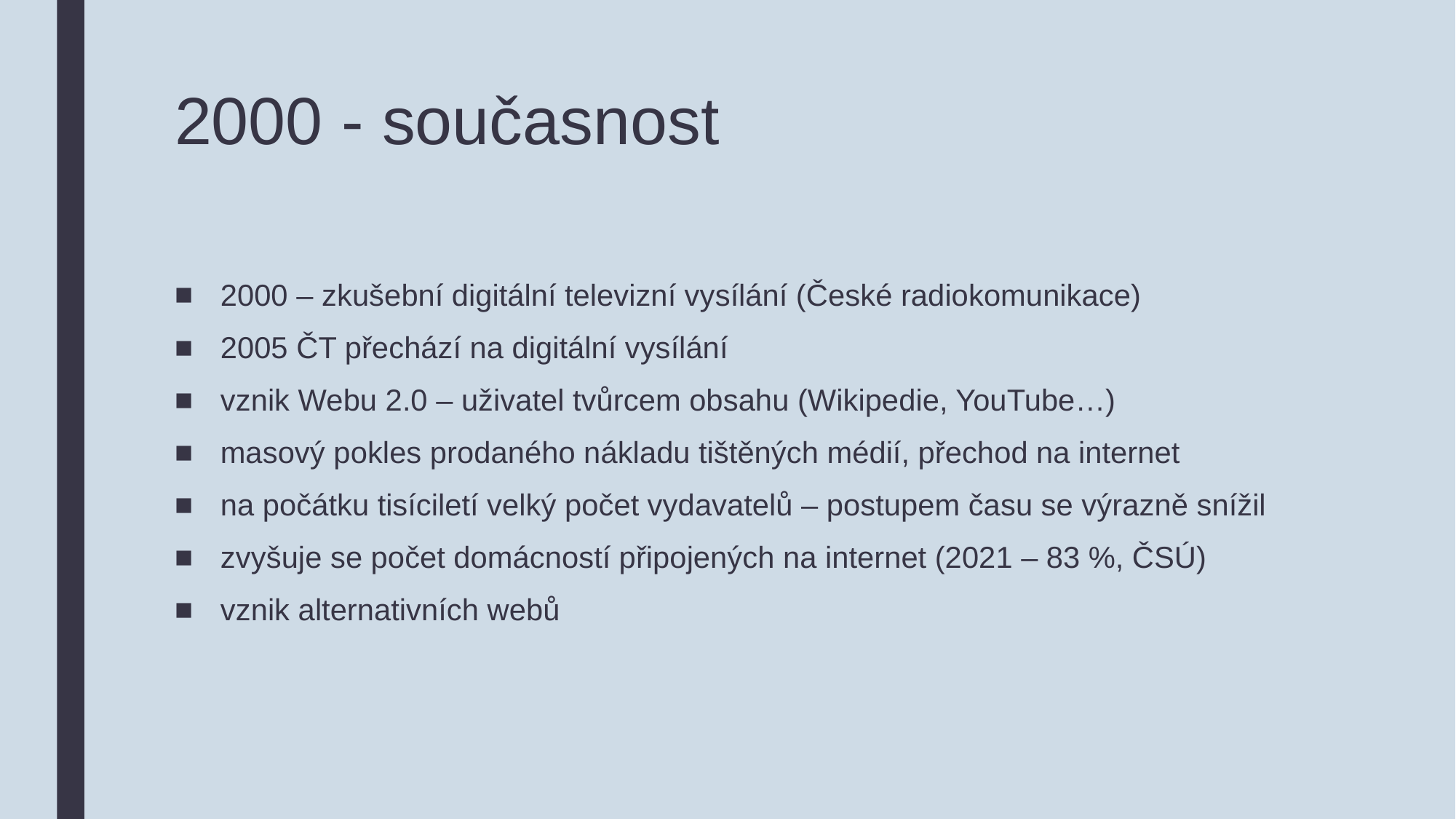

# 2000 - současnost
2000 – zkušební digitální televizní vysílání (České radiokomunikace)
2005 ČT přechází na digitální vysílání
vznik Webu 2.0 – uživatel tvůrcem obsahu (Wikipedie, YouTube…)
masový pokles prodaného nákladu tištěných médií, přechod na internet
na počátku tisíciletí velký počet vydavatelů – postupem času se výrazně snížil
zvyšuje se počet domácností připojených na internet (2021 – 83 %, ČSÚ)
vznik alternativních webů